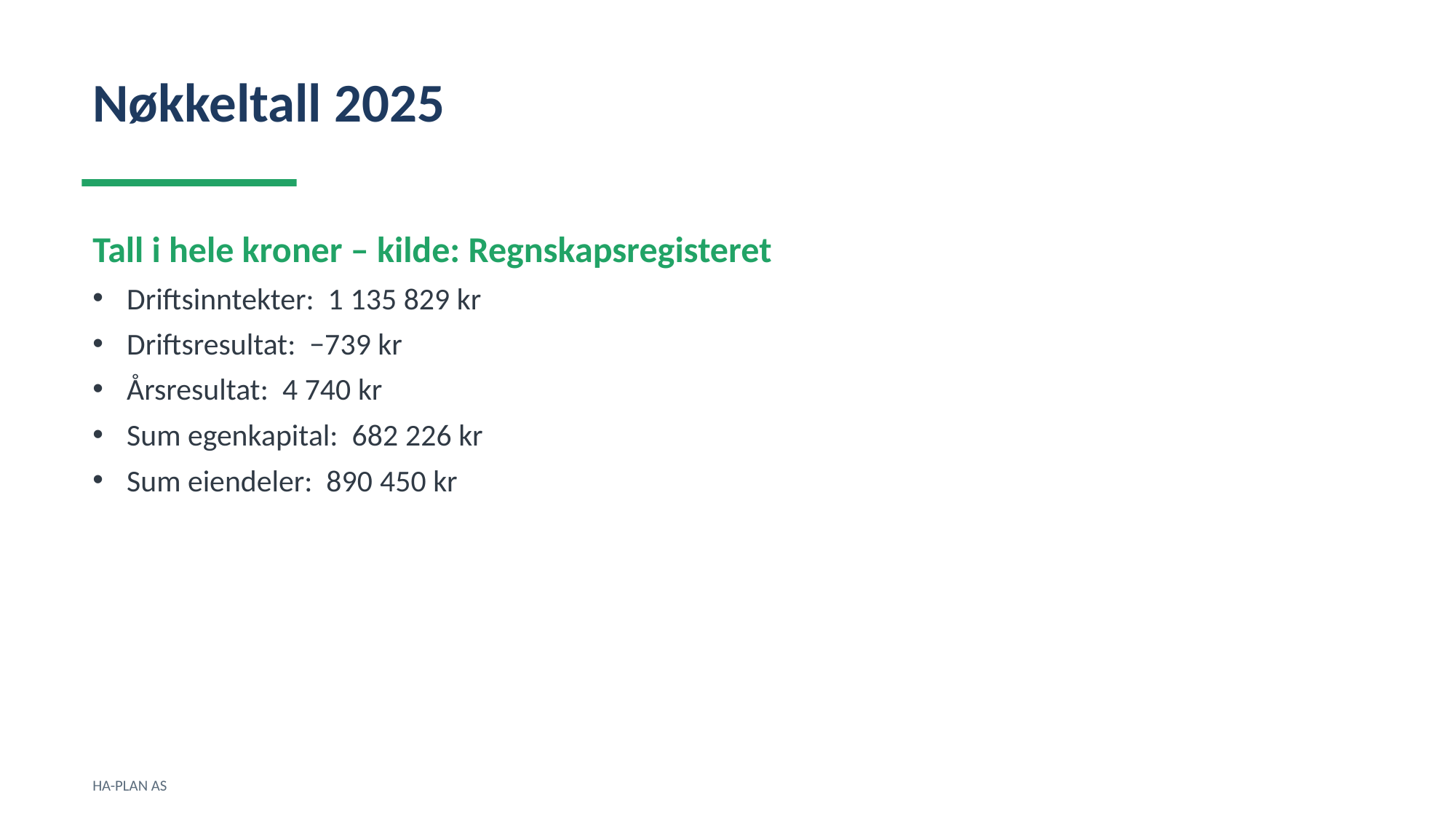

Nøkkeltall 2025

Tall i hele kroner – kilde: Regnskapsregisteret
Driftsinntekter:  1 135 829 kr
Driftsresultat:  −739 kr
Årsresultat:  4 740 kr
Sum egenkapital:  682 226 kr
Sum eiendeler:  890 450 kr
HA-PLAN AS